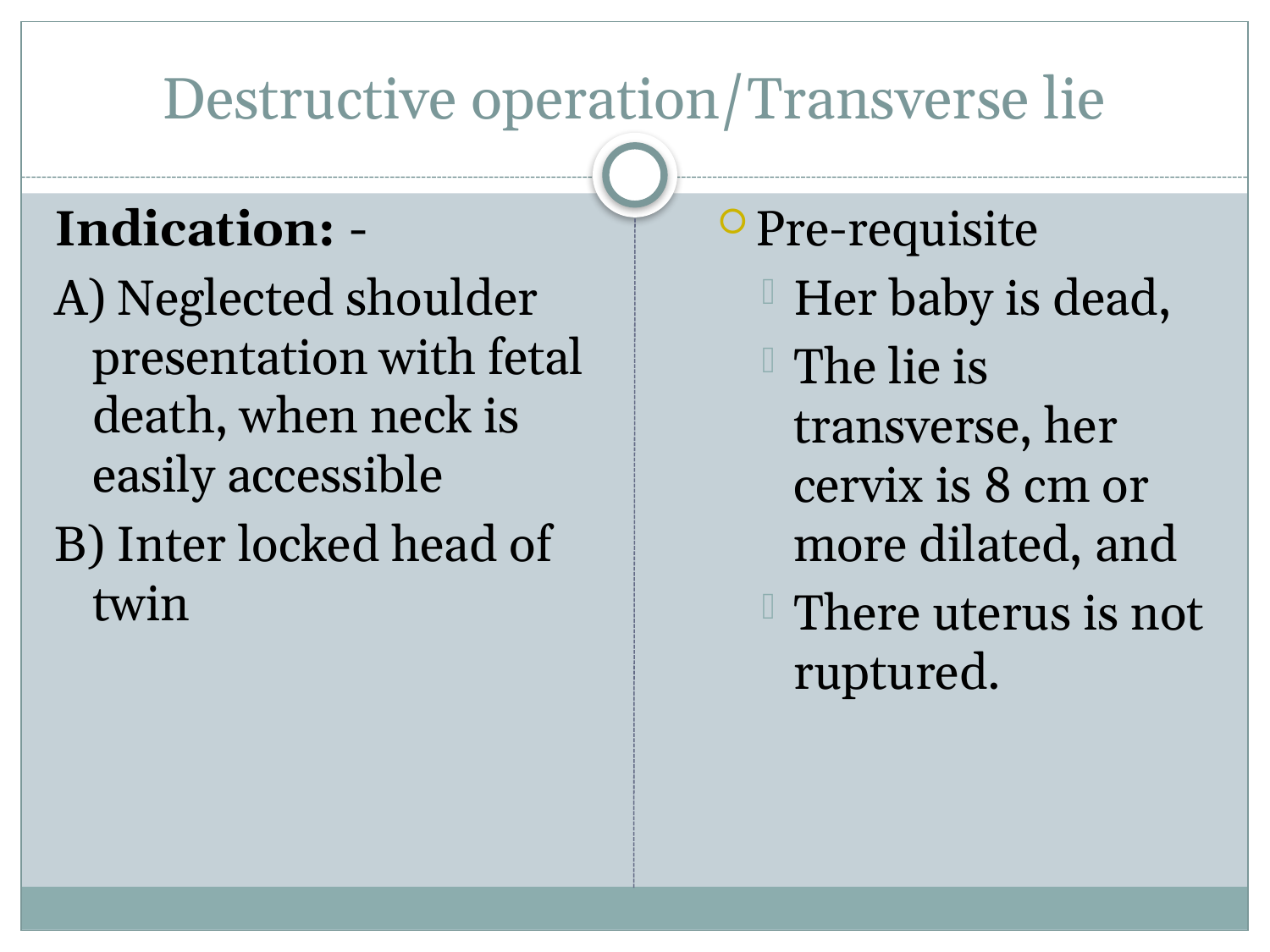

# Destructive operation/Transverse lie
Indication: -
A) Neglected shoulder presentation with fetal death, when neck is easily accessible
B) Inter locked head of twin

Pre-requisite
Her baby is dead,
The lie is transverse, her cervix is 8 cm or more dilated, and
There uterus is not ruptured.